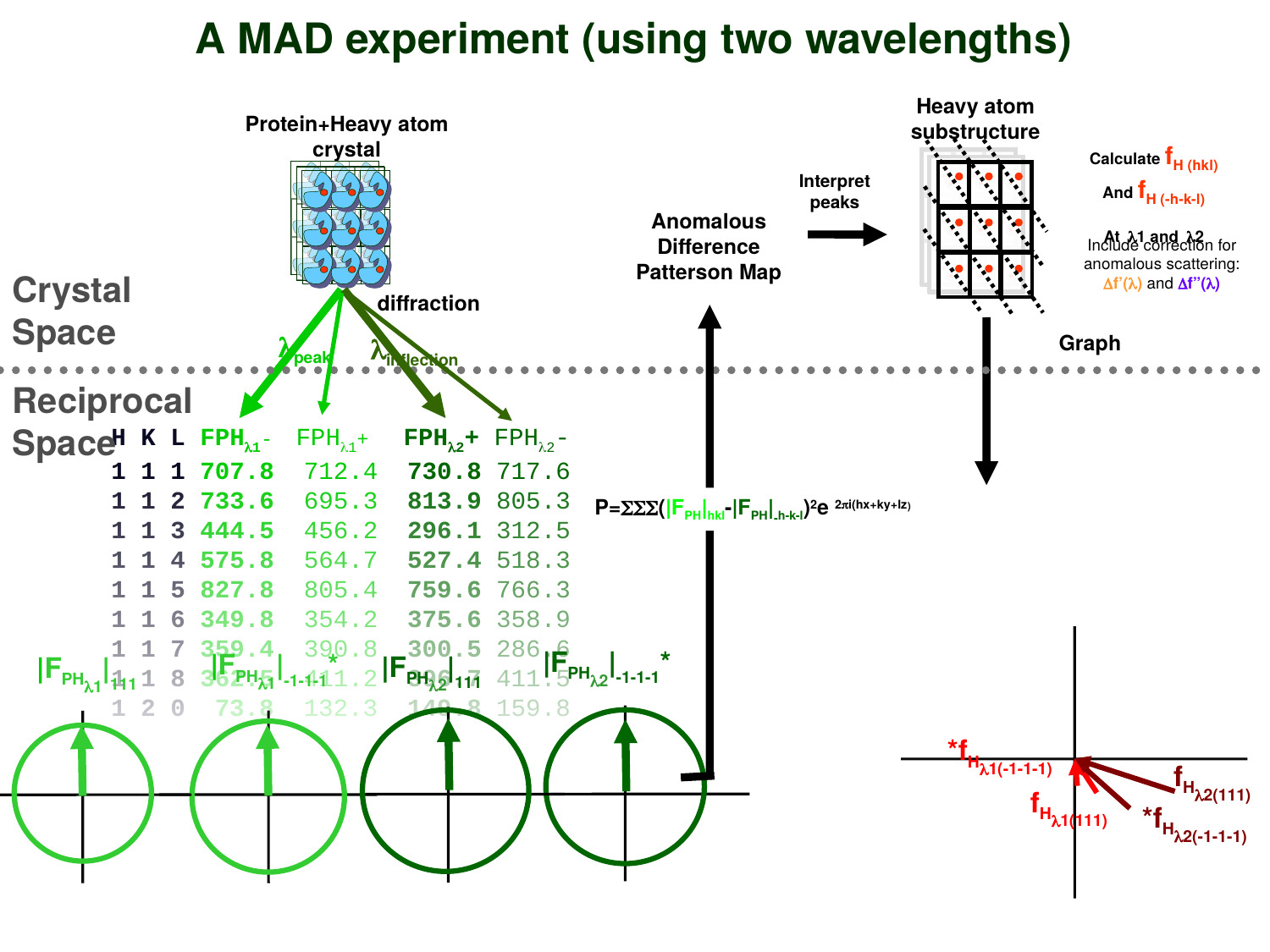

A MAD experiment (using two wavelengths)
Heavy atom
substructure
Protein+Heavy atom
crystal
Calculate fH (hkl)
And fH (-h-k-l)

At λ1 and λ2

Interpret
peaks

Anomalous
Difference
Patterson Map

P=ΣΣΣ(|FPH|hkl-|FPH|-h-k-l)2e 2πi(hx+ky+lz)

Include correction for anomalous scattering: Δf’(λ) and Δf”(λ)

Crystal
Space
diffraction

λpeak
Graph
λinflection

Reciprocal
Space
H K L FPHλ1-  FPHλ1+   FPHλ2+ FPHλ2-
1 1 1 707.8  712.4  730.8 717.6
1 1 2 733.6  695.3  813.9 805.3
1 1 3 444.5  456.2  296.1 312.5
1 1 4 575.8  564.7  527.4 518.3
1 1 5 827.8  805.4  759.6 766.3
1 1 6 349.8  354.2  375.6 358.9
1 1 7 359.4  390.8  300.5 286.6
1 1 8 362.5  411.2  396.7 411.5
1 2 0  73.8  132.3  149.8 159.8

|FPHλ2|-1-1-1*
|FPHλ1|-1-1-1*
|FPHλ2|111
|FPHλ1|111

*fHλ1(-1-1-1)
 fHλ2(111)

fHλ1(111)
*fHλ2(-1-1-1)